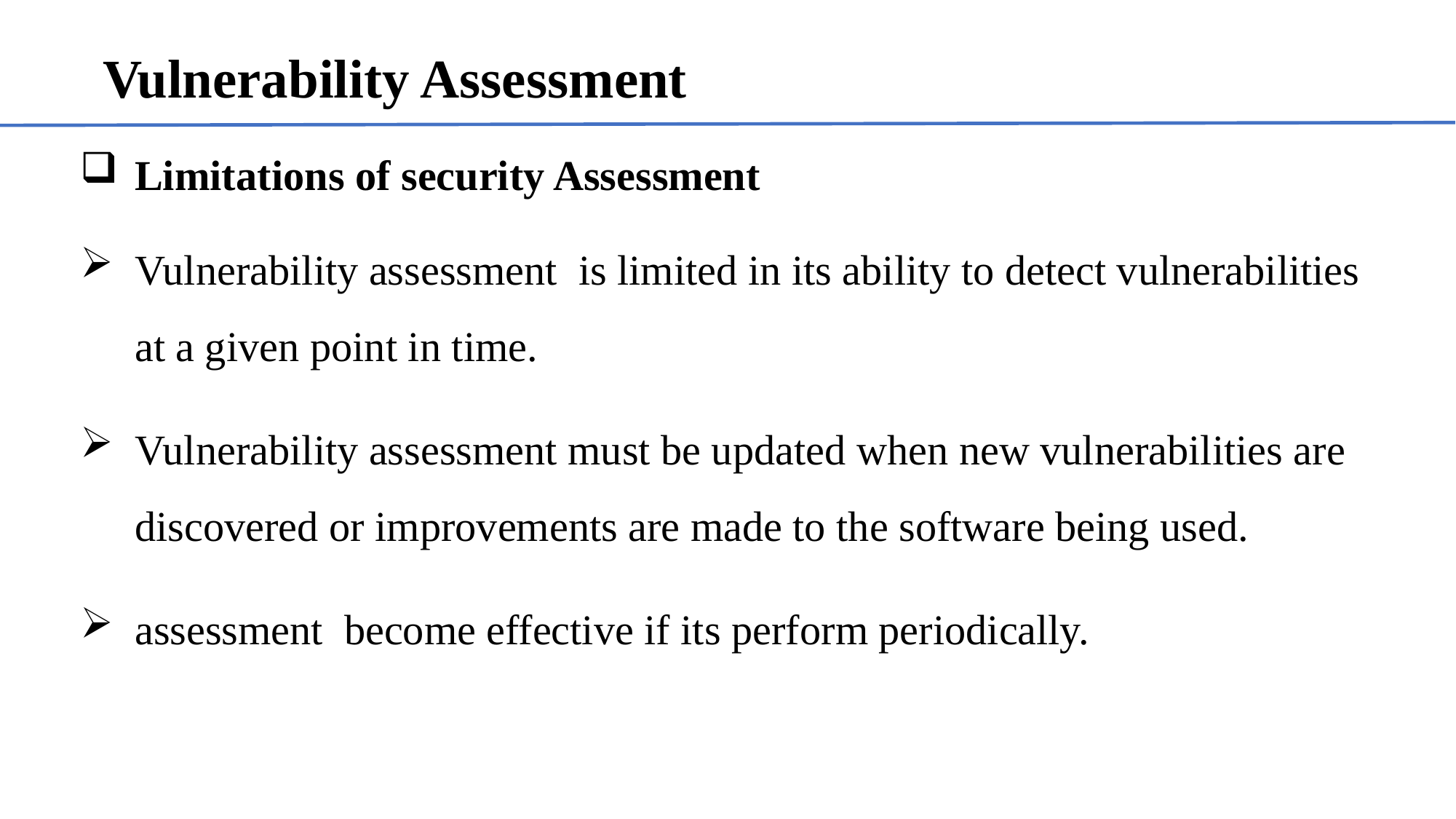

# Vulnerability Assessment
Limitations of security Assessment
Vulnerability assessment  is limited in its ability to detect vulnerabilities at a given point in time.
Vulnerability assessment must be updated when new vulnerabilities are discovered or improvements are made to the software being used.
assessment  become effective if its perform periodically.